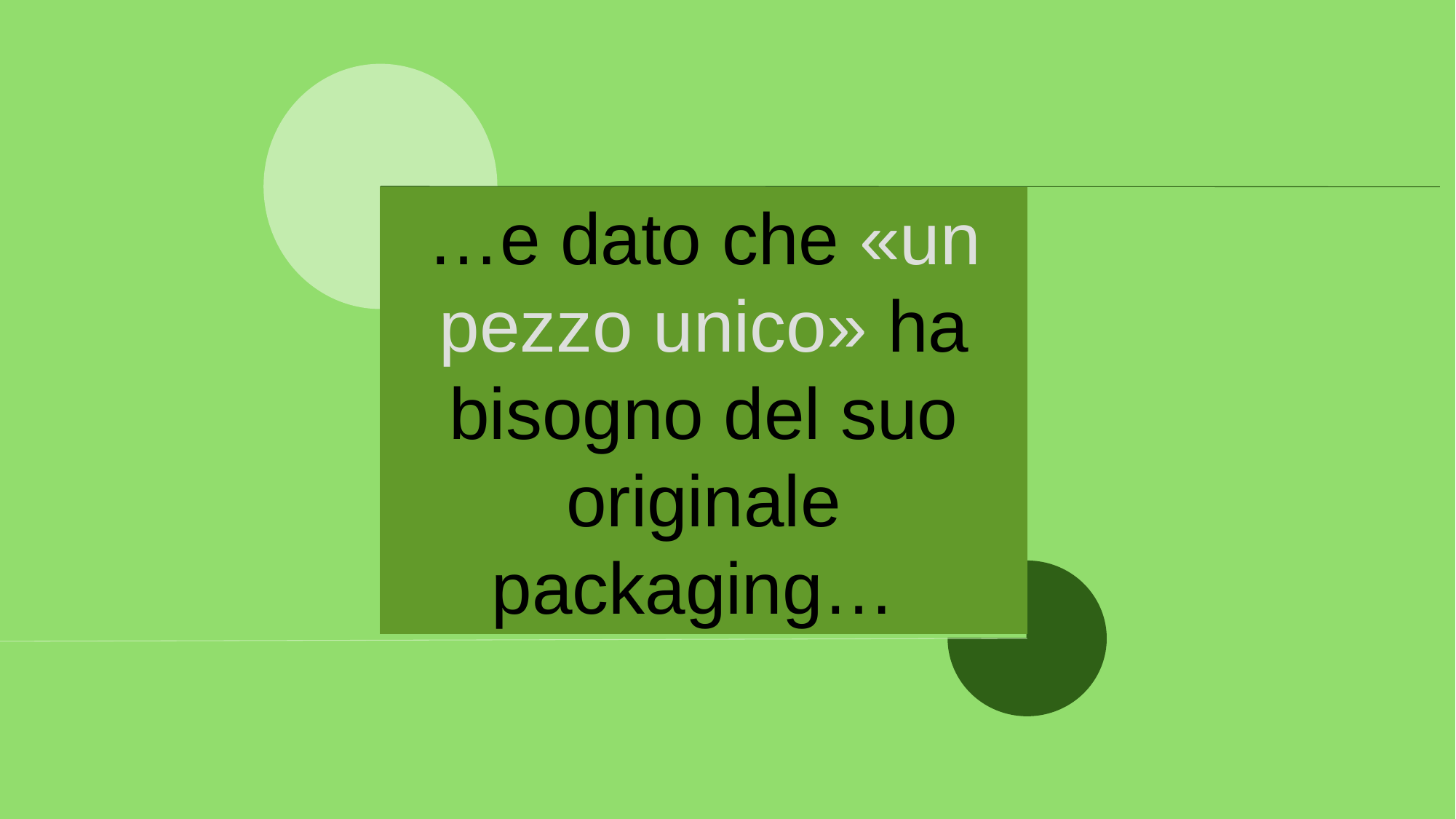

…e dato che «un pezzo unico» ha bisogno del suo originale packaging…